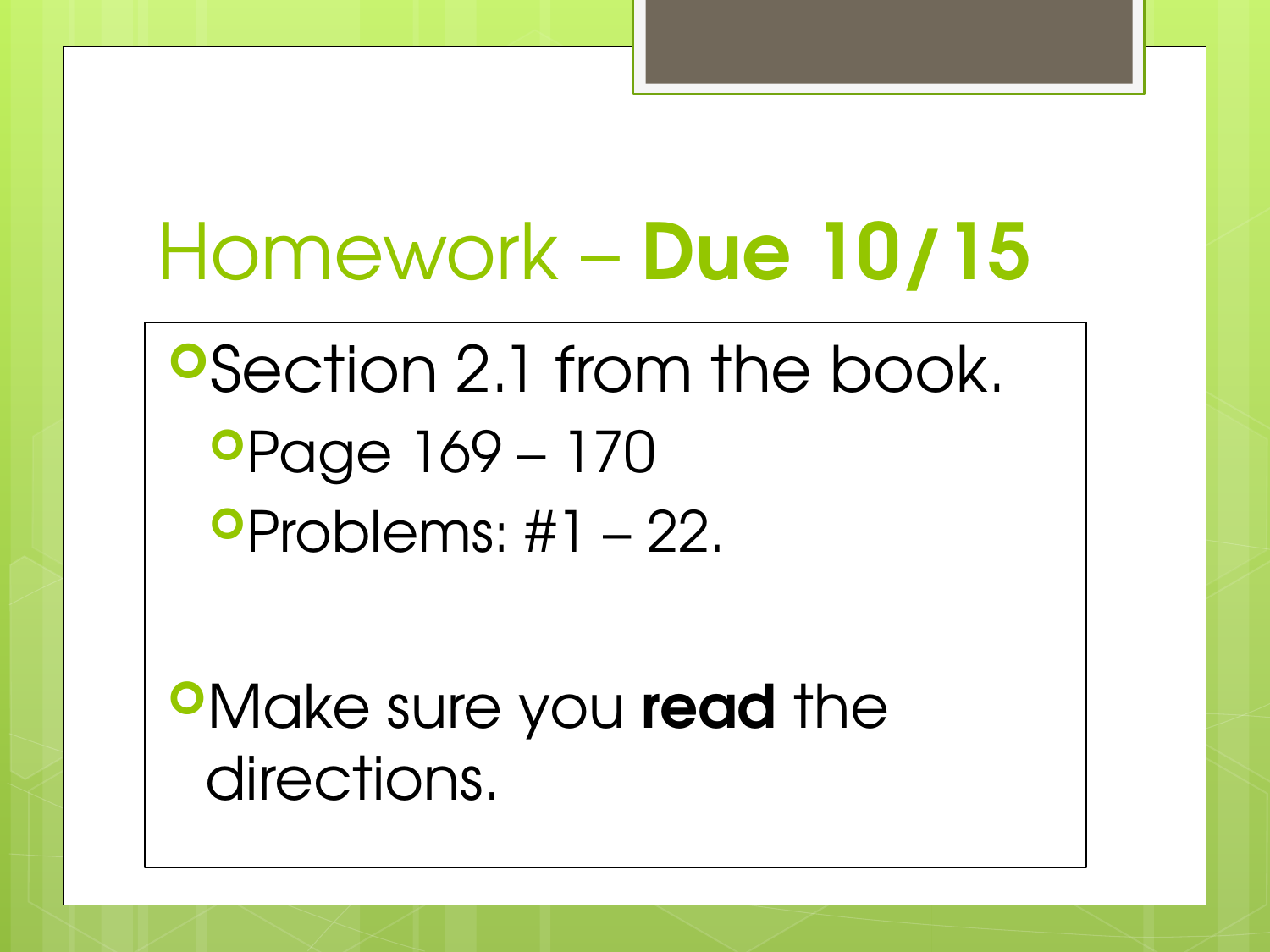

# Homework – Due 10/15
Section 2.1 from the book.
Page 169 – 170
Problems: #1 – 22.

Make sure you read the directions.